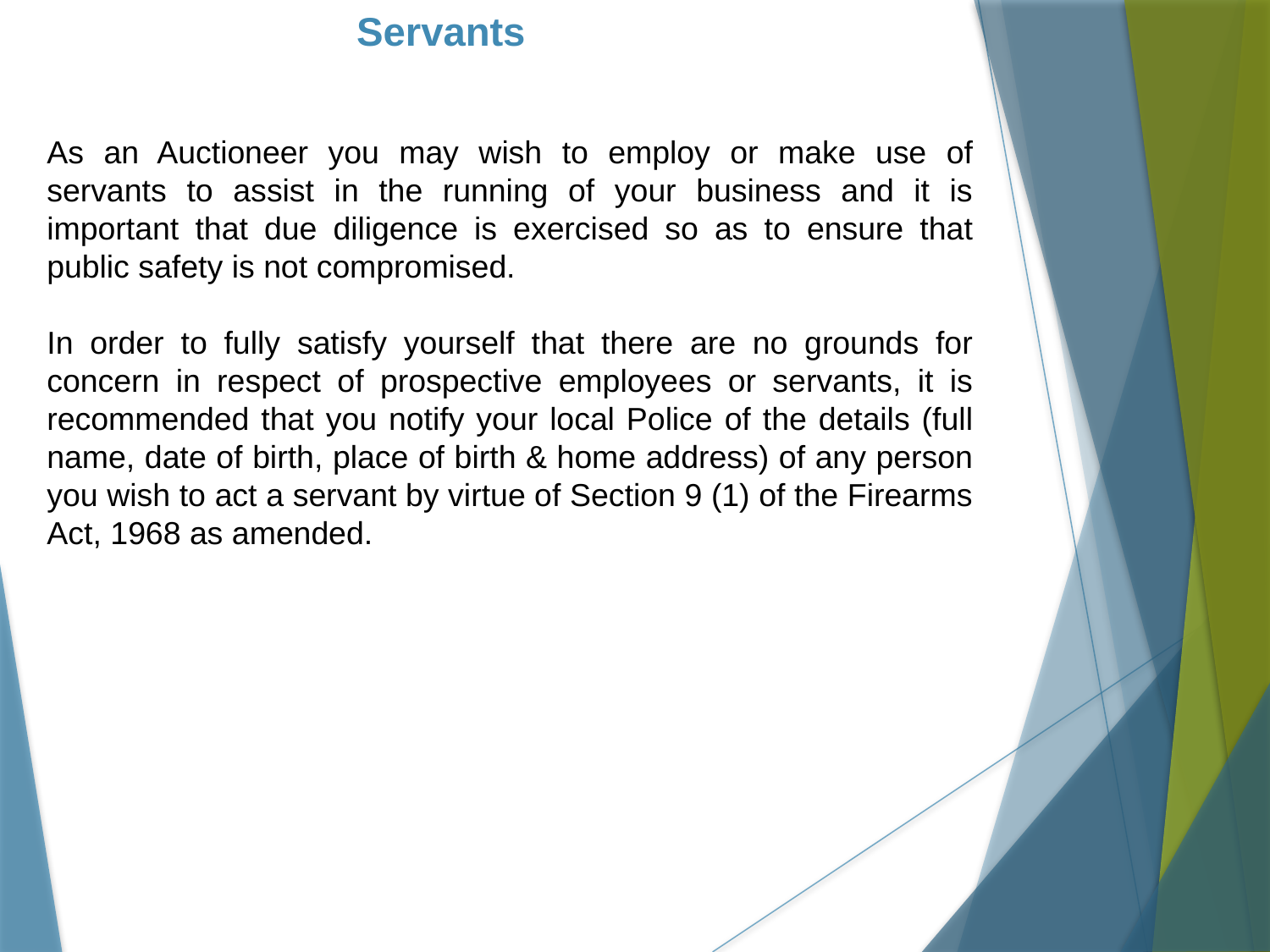

# Servants
As an Auctioneer you may wish to employ or make use of servants to assist in the running of your business and it is important that due diligence is exercised so as to ensure that public safety is not compromised.

In order to fully satisfy yourself that there are no grounds for concern in respect of prospective employees or servants, it is recommended that you notify your local Police of the details (full name, date of birth, place of birth & home address) of any person you wish to act a servant by virtue of Section 9 (1) of the Firearms Act, 1968 as amended.